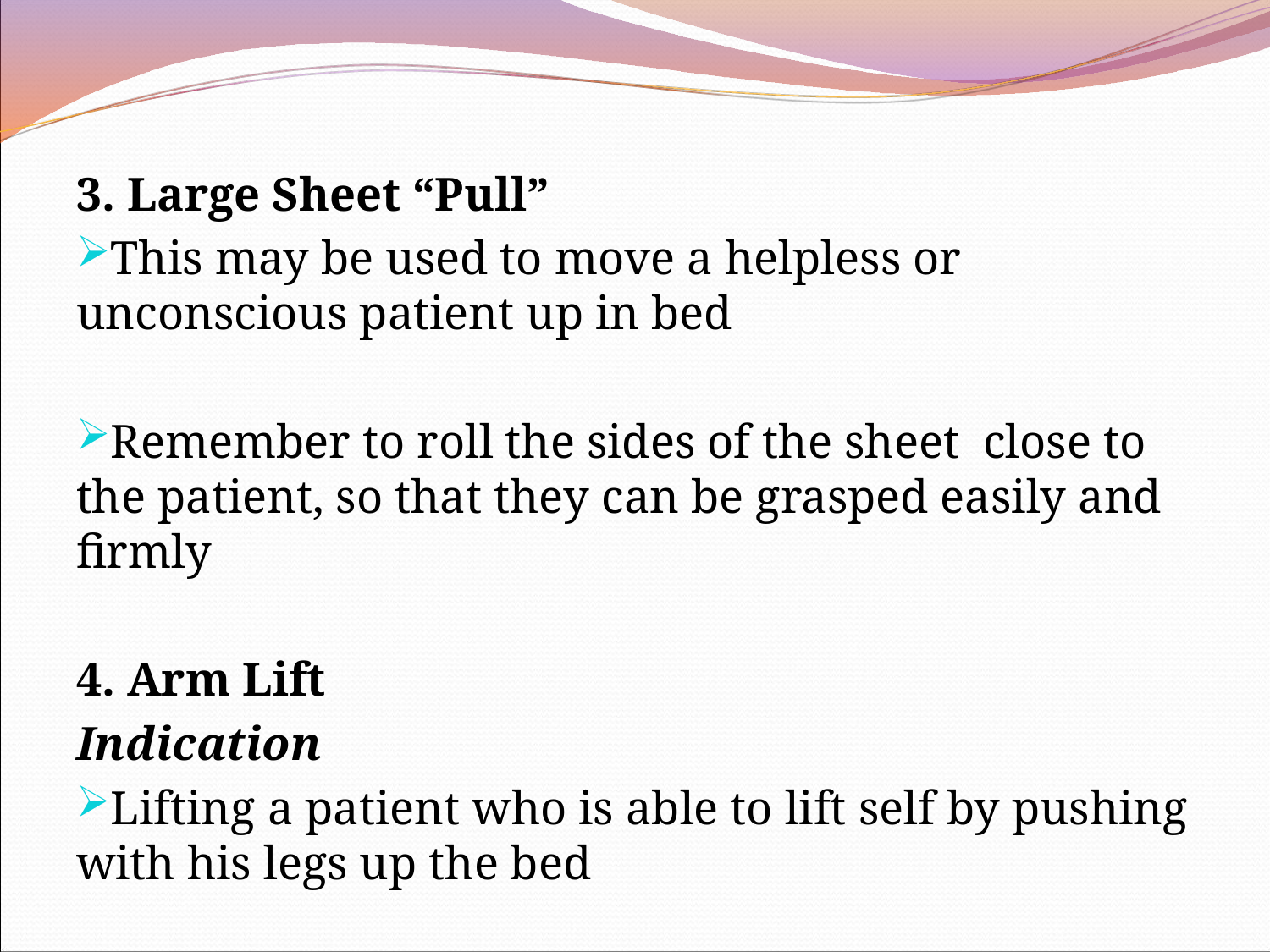

3. Large Sheet “Pull”
This may be used to move a helpless or unconscious patient up in bed

Remember to roll the sides of the sheet  close to the patient, so that they can be grasped easily and firmly

4. Arm Lift
Indication
Lifting a patient who is able to lift self by pushing with his legs up the bed